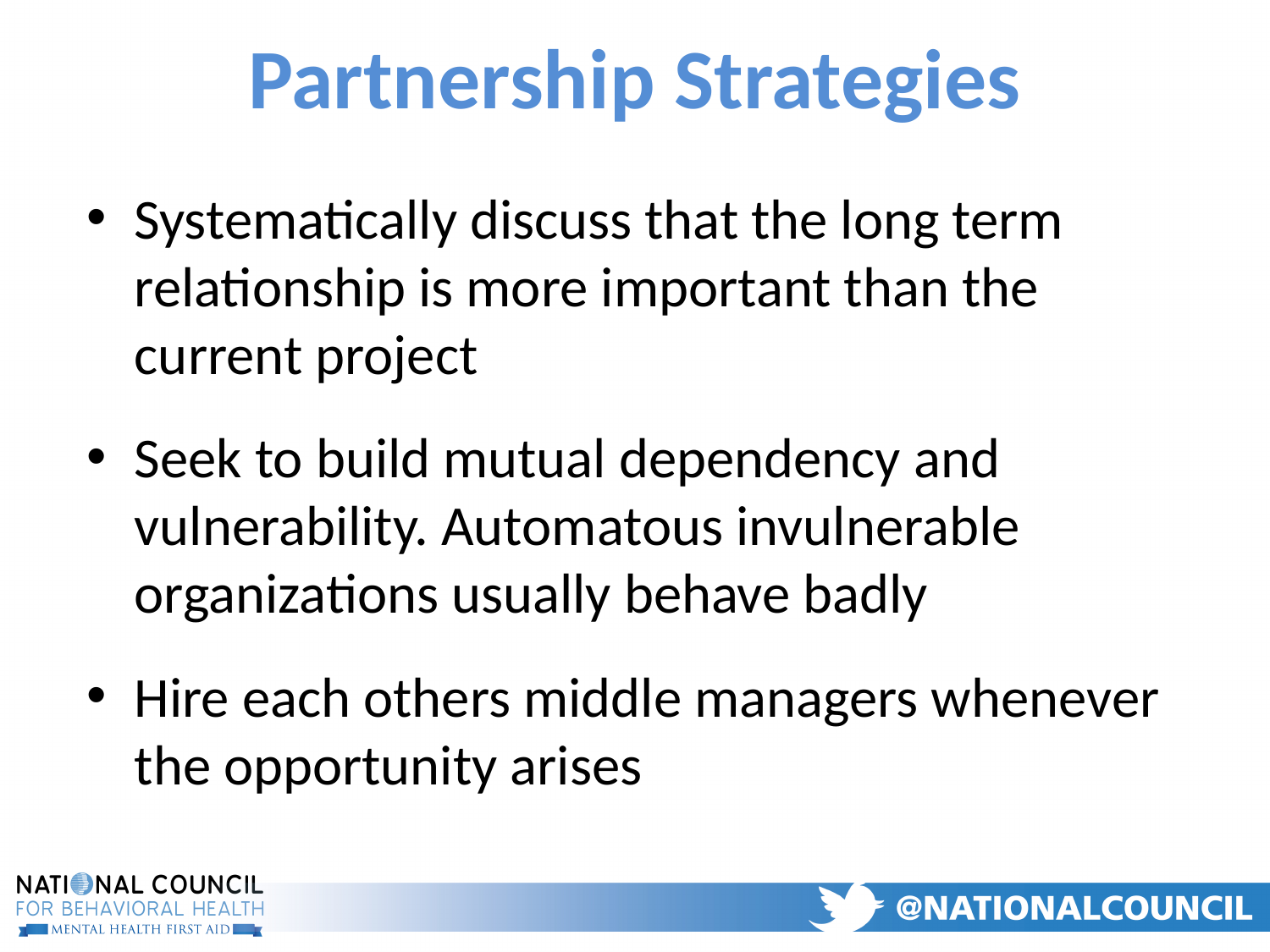

# Partnership Strategies
Systematically discuss that the long term relationship is more important than the current project

Seek to build mutual dependency and vulnerability. Automatous invulnerable organizations usually behave badly

Hire each others middle managers whenever the opportunity arises